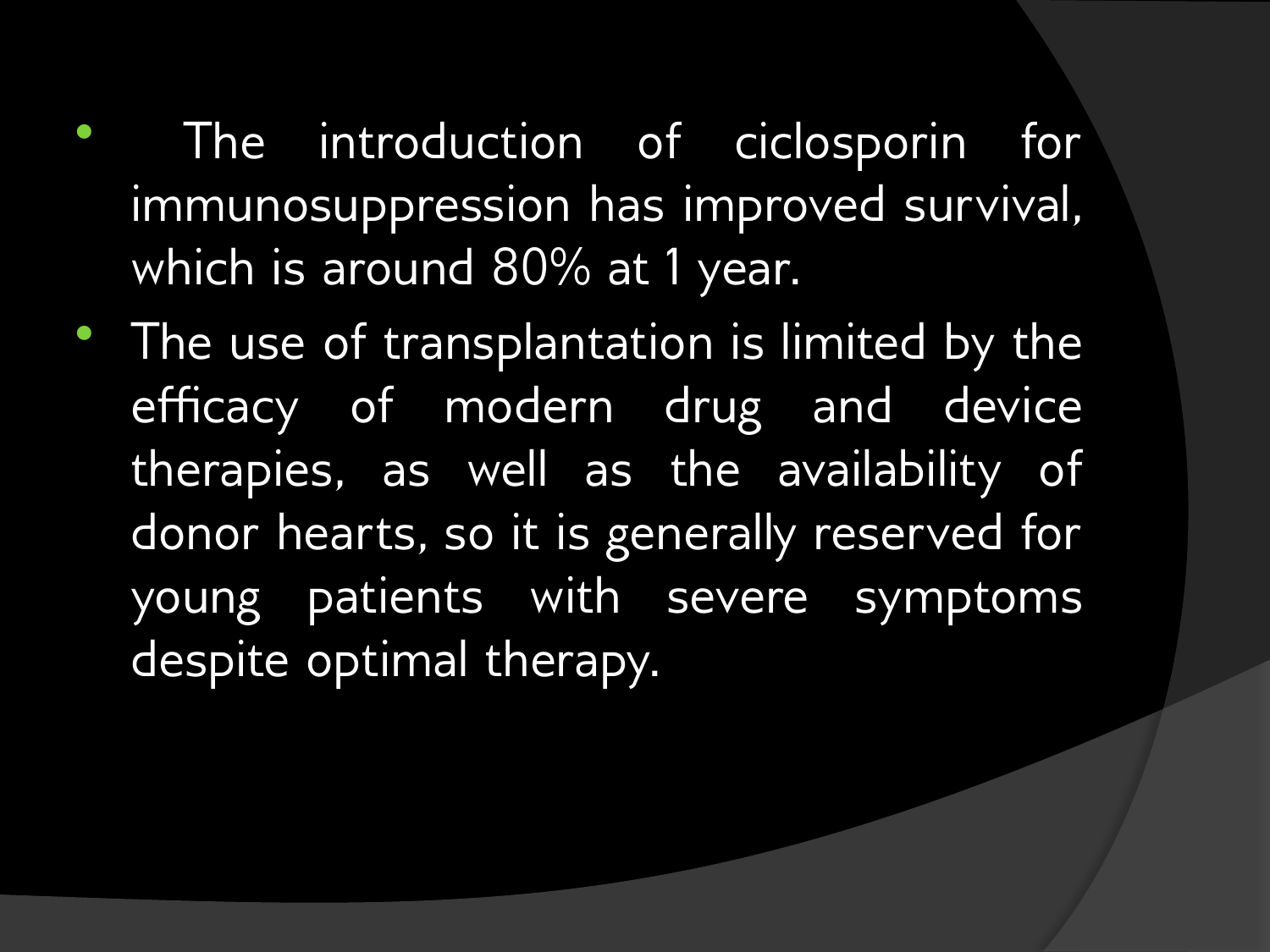

#
 The introduction of ciclosporin for immunosuppression has improved survival, which is around 80% at 1 year.
The use of transplantation is limited by the efficacy of modern drug and device therapies, as well as the availability of donor hearts, so it is generally reserved for young patients with severe symptoms despite optimal therapy.